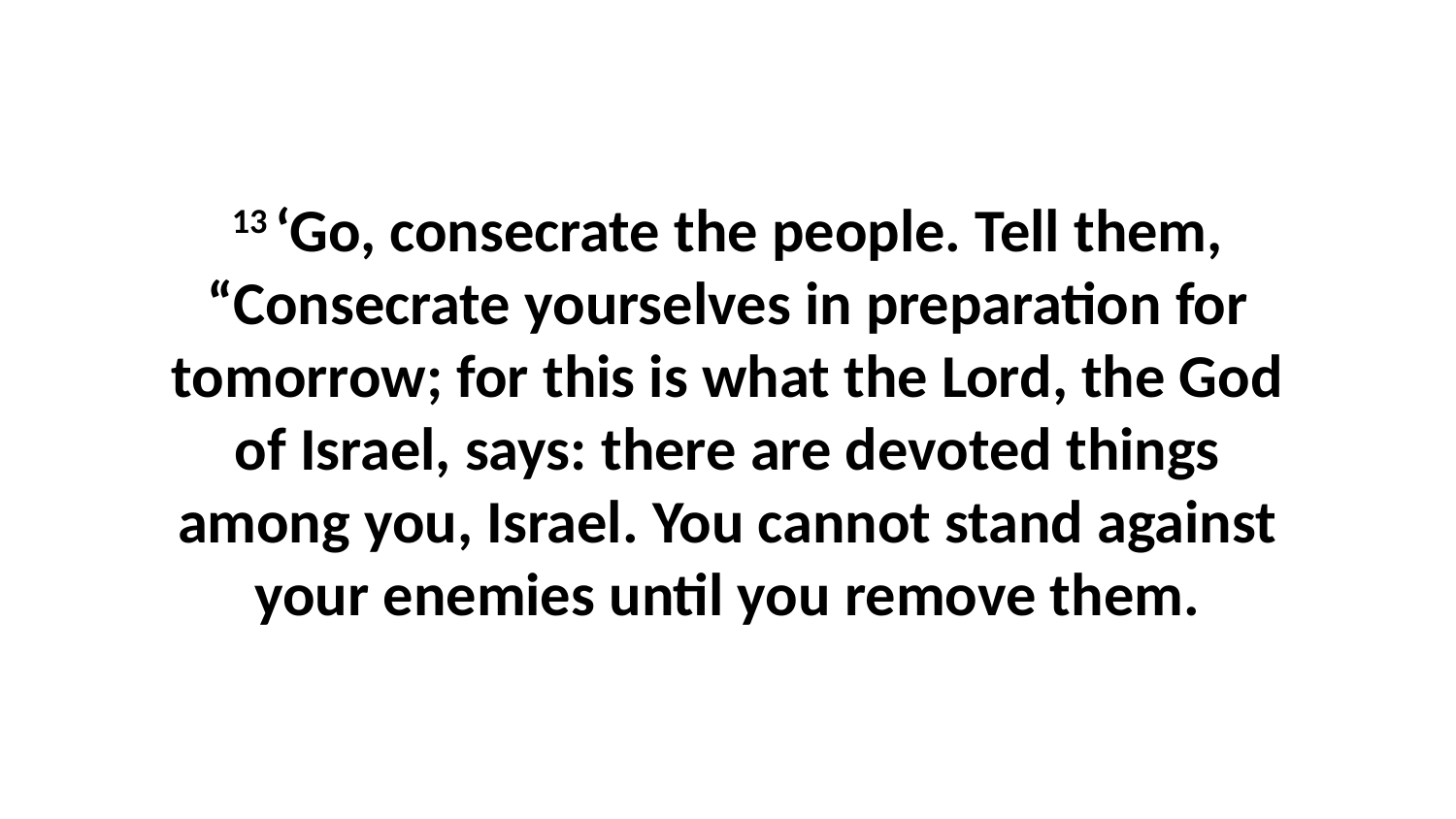

13 ‘Go, consecrate the people. Tell them, “Consecrate yourselves in preparation for tomorrow; for this is what the Lord, the God of Israel, says: there are devoted things among you, Israel. You cannot stand against your enemies until you remove them.